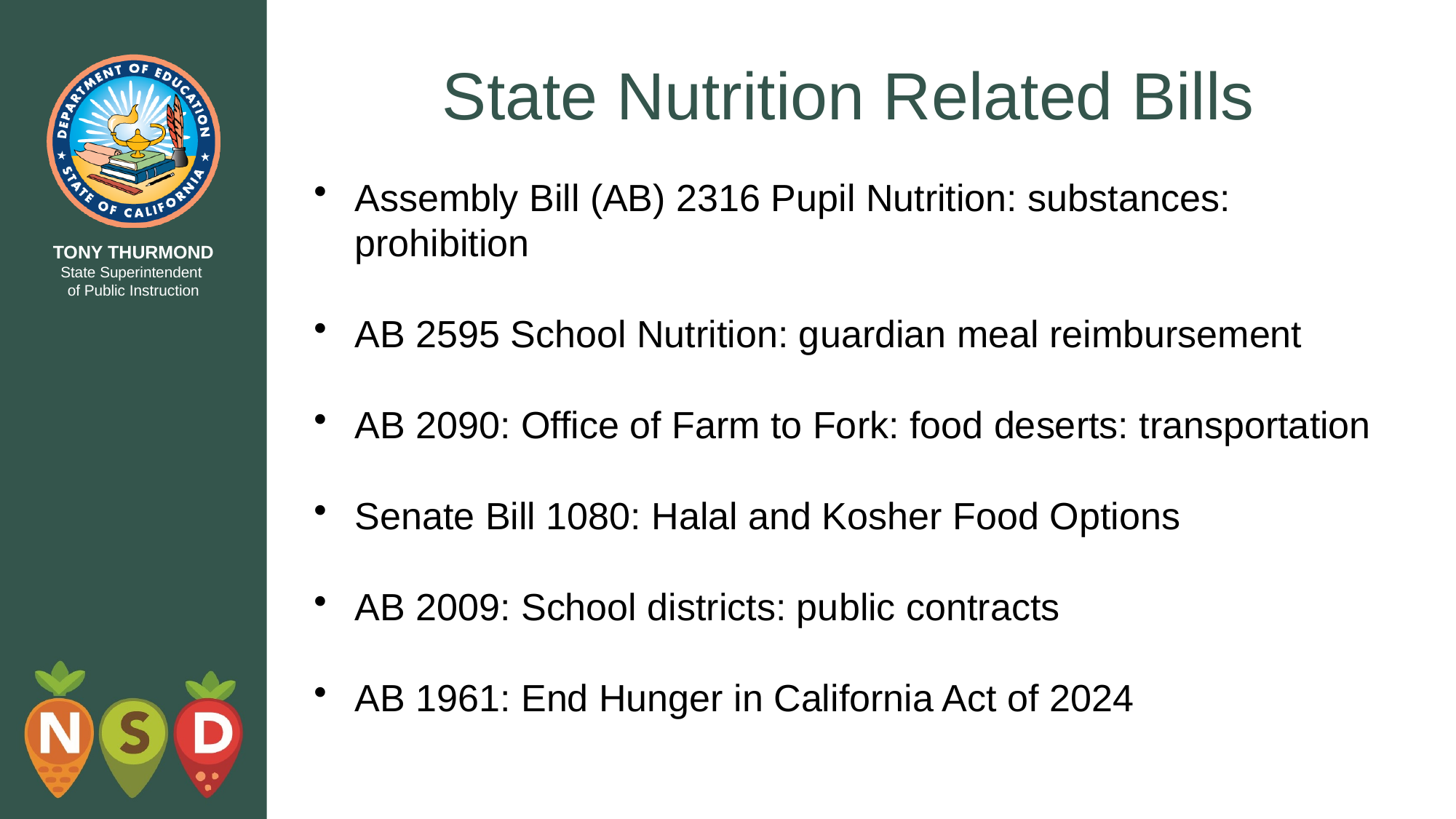

# State Nutrition Related Bills
Assembly Bill (AB) 2316 Pupil Nutrition: substances: prohibition

AB 2595 School Nutrition: guardian meal reimbursement

AB 2090: Office of Farm to Fork: food deserts: transportation

Senate Bill 1080: Halal and Kosher Food Options

AB 2009: School districts: public contracts

AB 1961: End Hunger in California Act of 2024